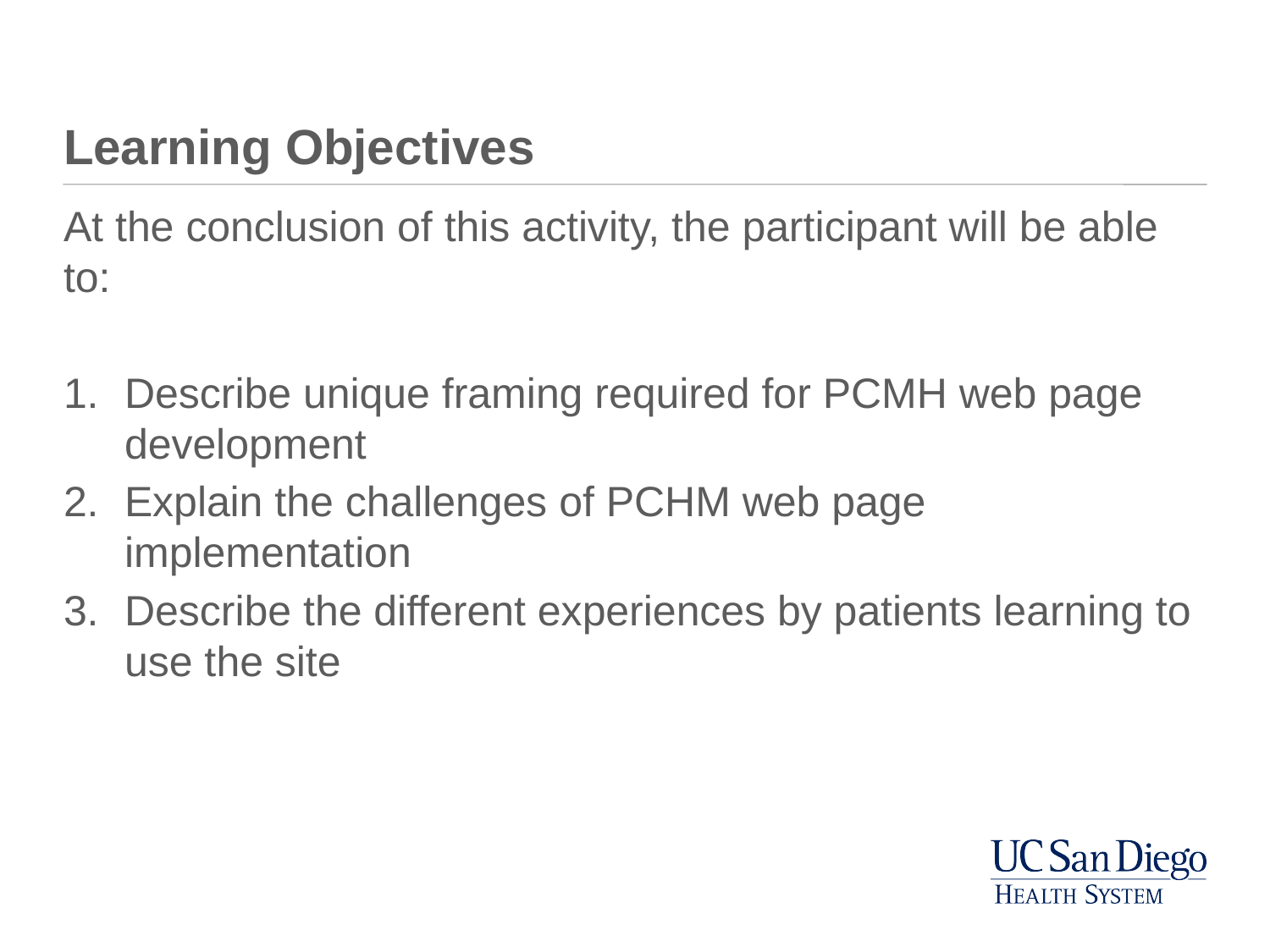

# Learning Objectives
At the conclusion of this activity, the participant will be able to:

Describe unique framing required for PCMH web page development
Explain the challenges of PCHM web page implementation
Describe the different experiences by patients learning to use the site